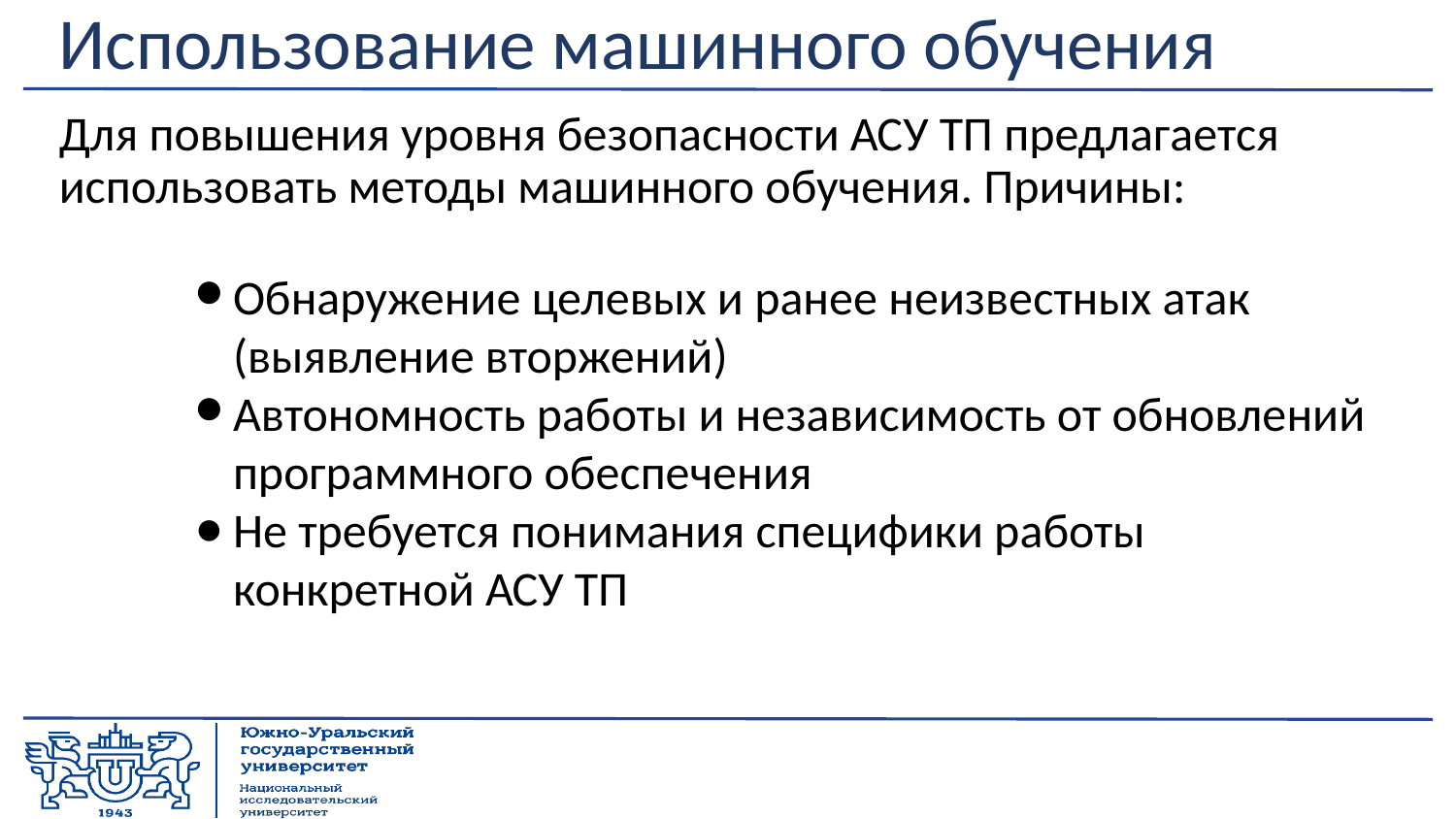

# Использование машинного обучения
Для повышения уровня безопасности АСУ ТП предлагается использовать методы машинного обучения. Причины:

Обнаружение целевых и ранее неизвестных атак (выявление вторжений)
Автономность работы и независимость от обновлений программного обеспечения
Не требуется понимания специфики работы конкретной АСУ ТП